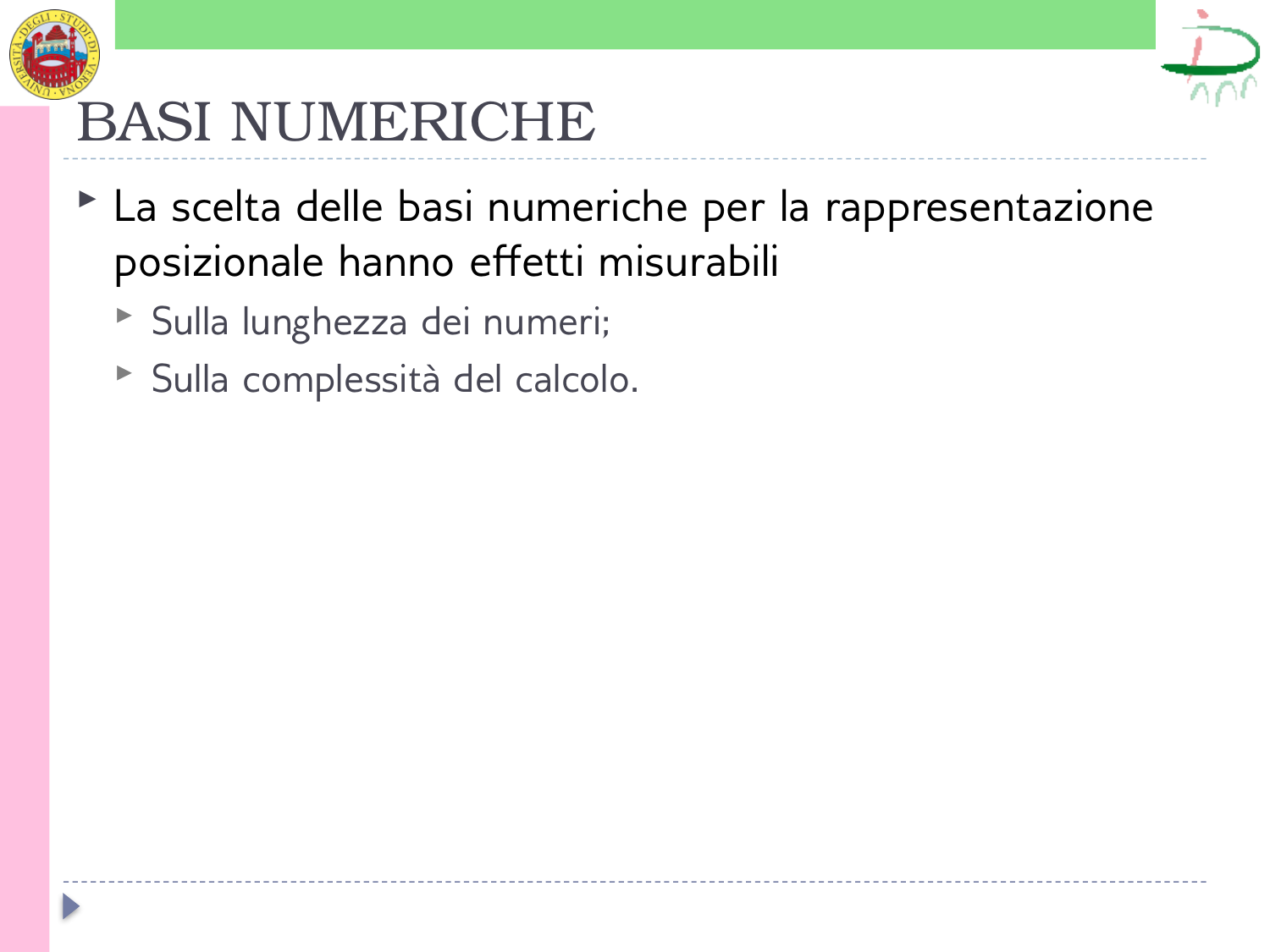

# BASI NUMERICHE
La scelta delle basi numeriche per la rappresentazione posizionale hanno effetti misurabili
Sulla lunghezza dei numeri;
Sulla complessità del calcolo.